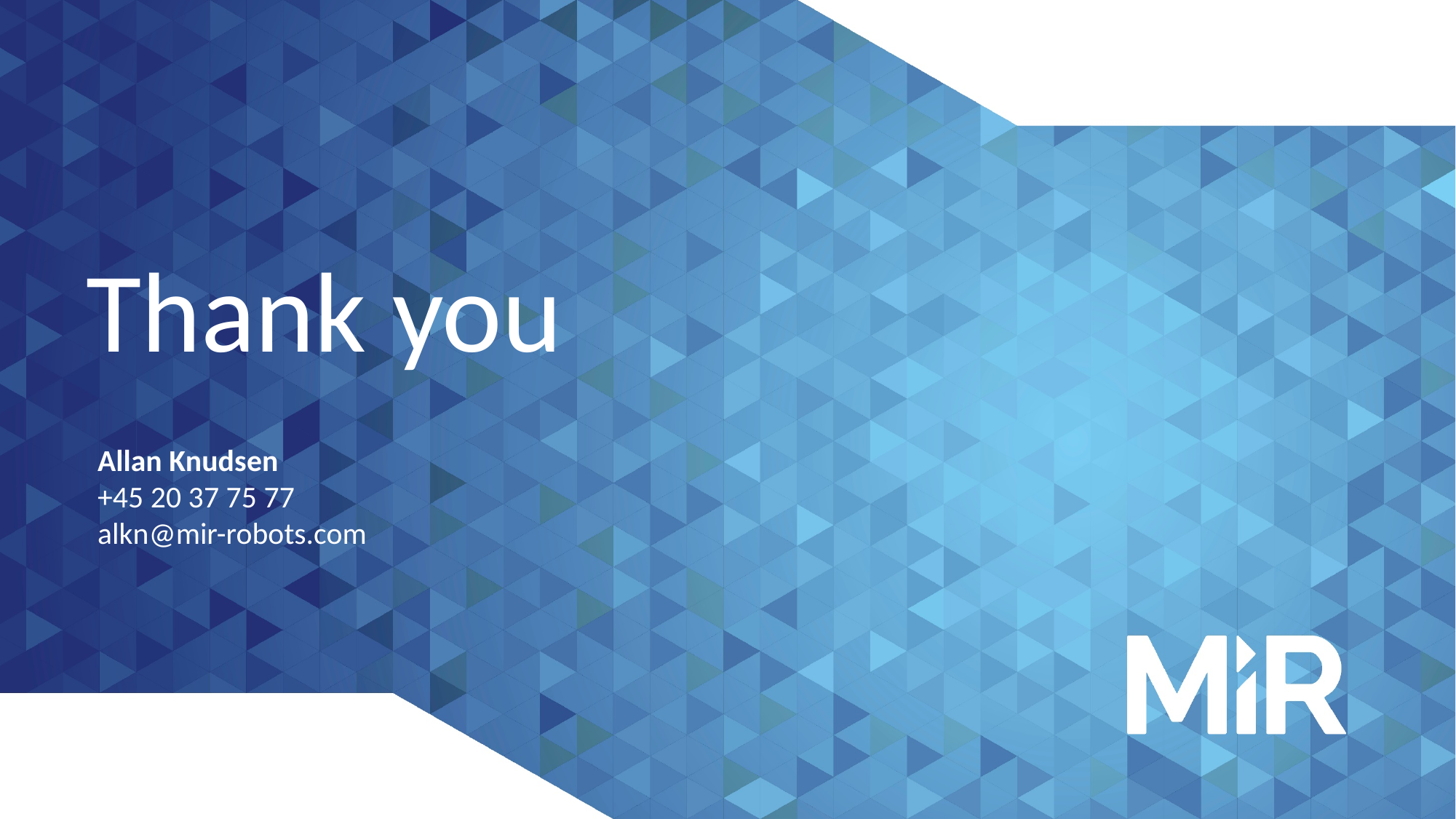

# Thank you
Allan Knudsen
+45 20 37 75 77
alkn@mir-robots.com